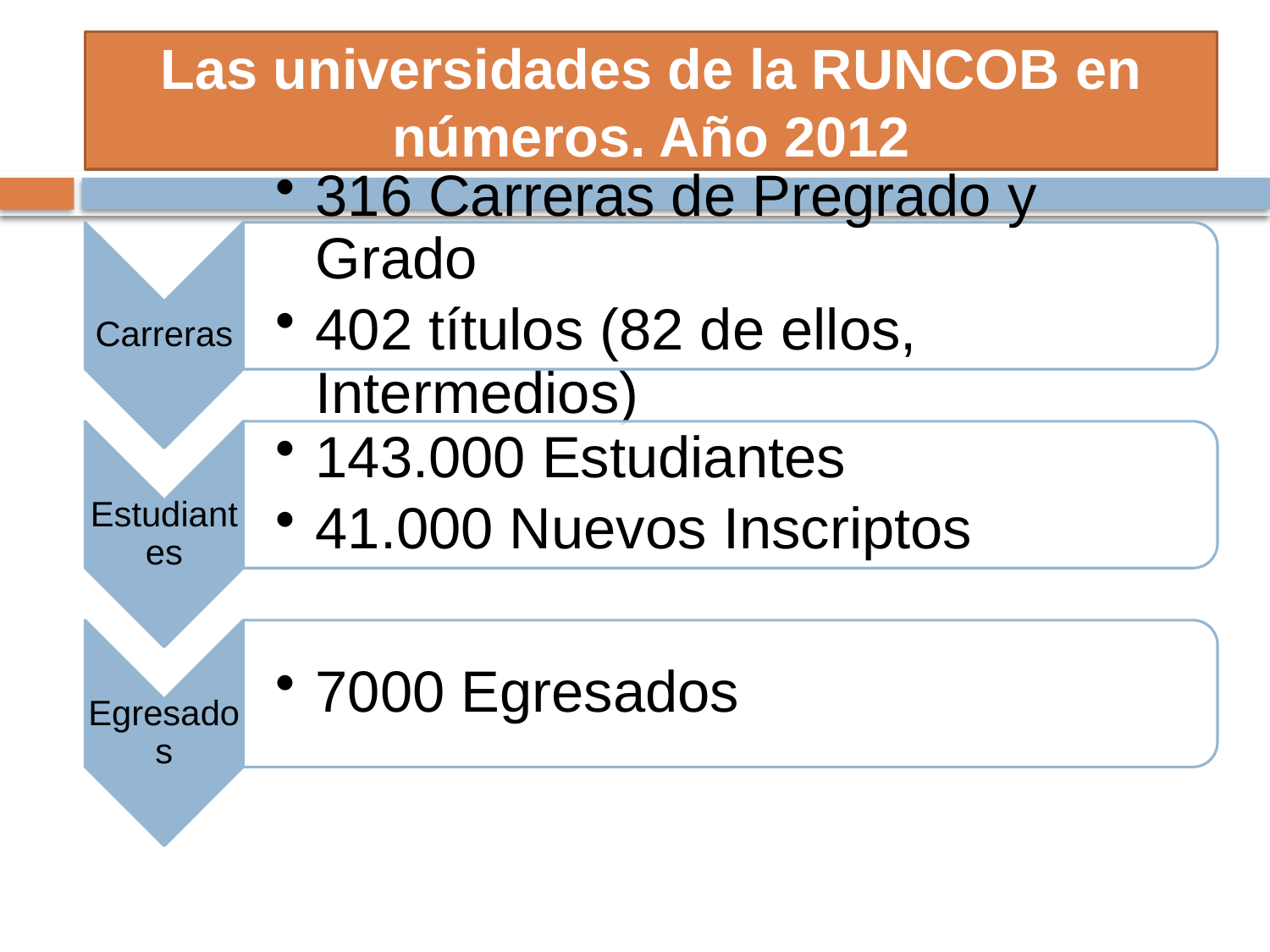

# Las universidades de la RUNCOB en números. Año 2012
Carreras
316 Carreras de Pregrado y Grado
402 títulos (82 de ellos, Intermedios)
Estudiantes
143.000 Estudiantes
41.000 Nuevos Inscriptos
Egresados
7000 Egresados